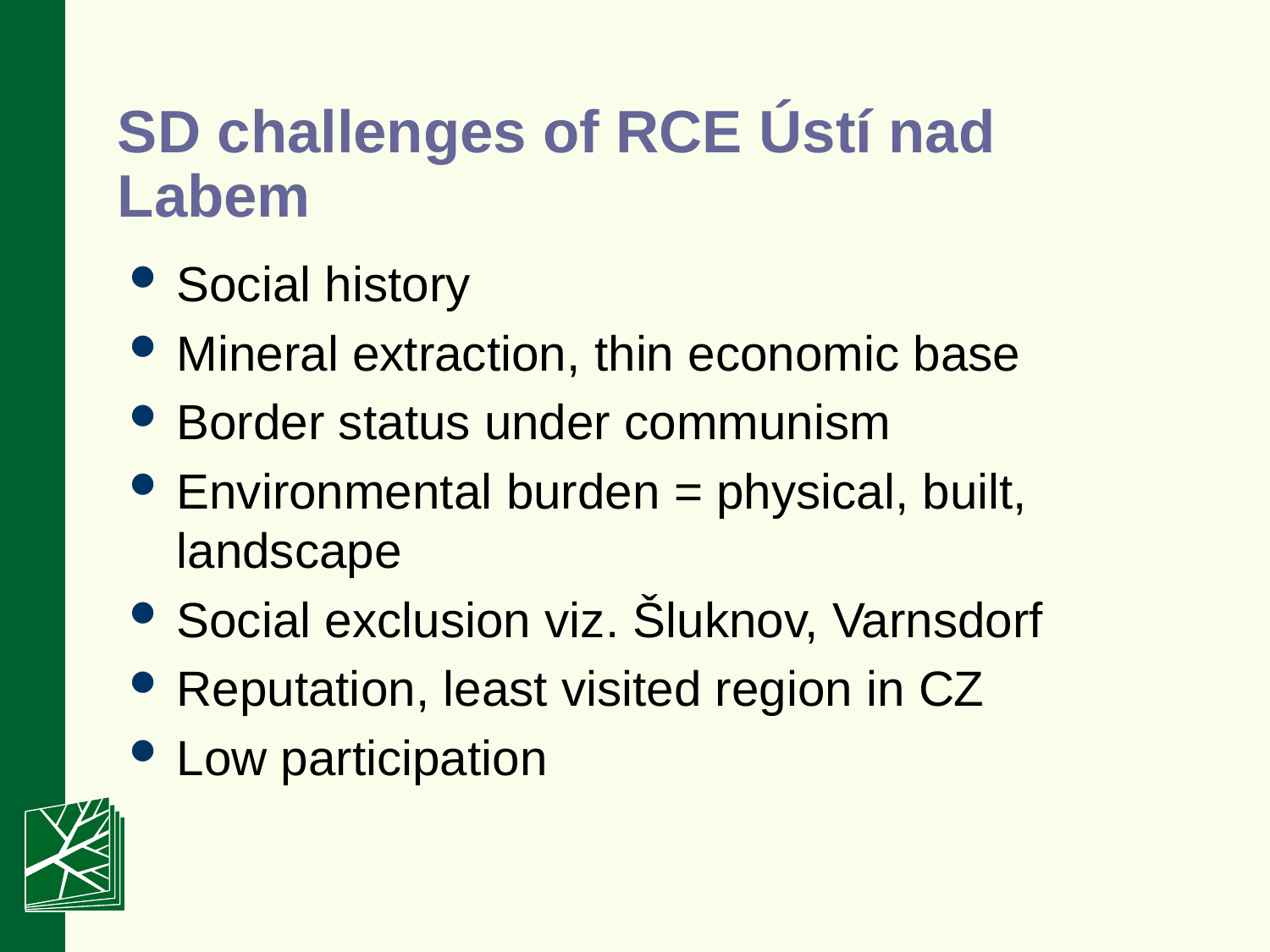

# SD challenges of RCE Ústí nad Labem
Social history
Mineral extraction, thin economic base
Border status under communism
Environmental burden = physical, built, landscape
Social exclusion viz. Šluknov, Varnsdorf
Reputation, least visited region in CZ
Low participation